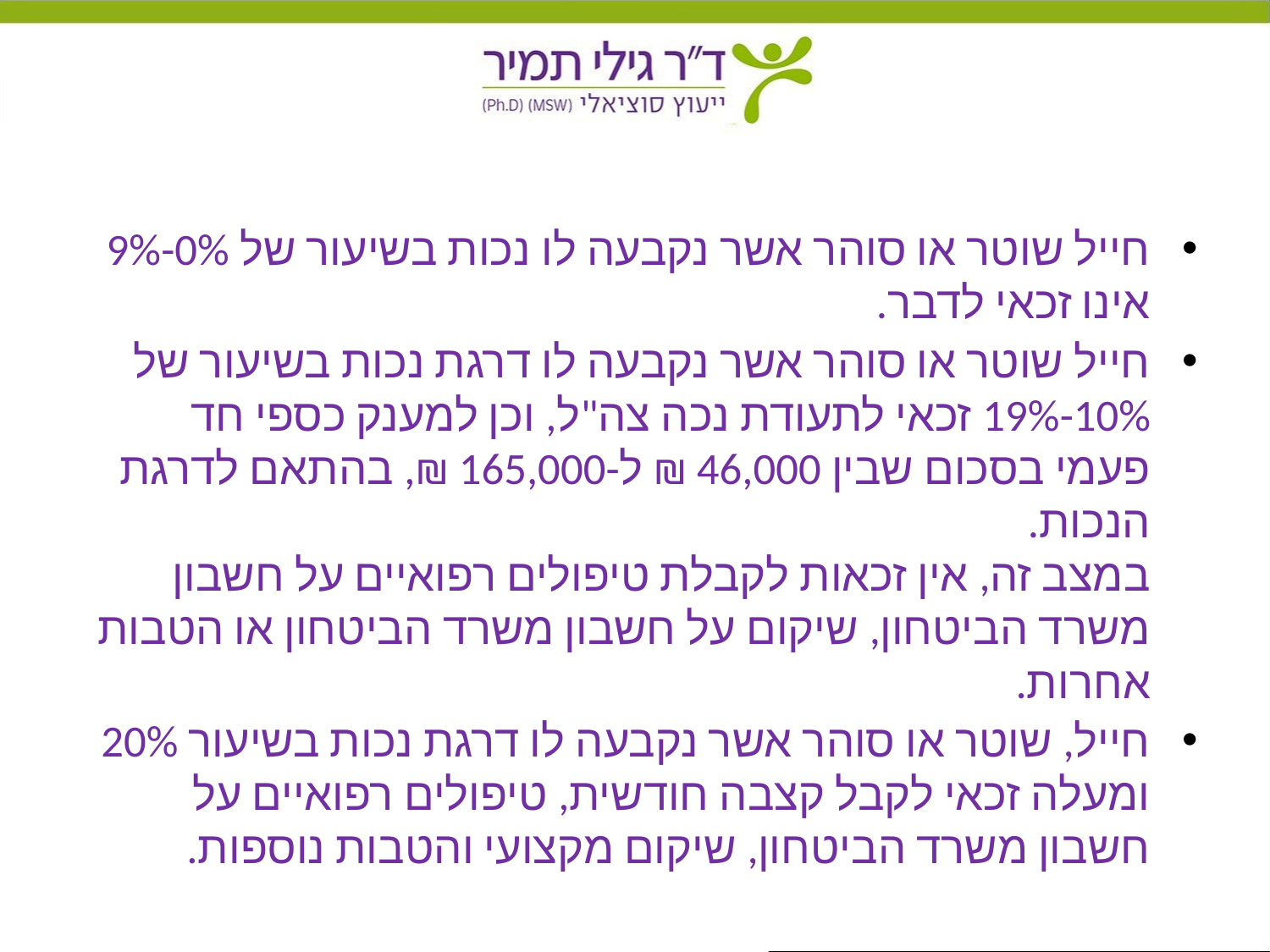

חייל שוטר או סוהר אשר נקבעה לו נכות בשיעור של 0%-9% אינו זכאי לדבר.
חייל שוטר או סוהר אשר נקבעה לו דרגת נכות בשיעור של 10%-19% זכאי לתעודת נכה צה"ל, וכן למענק כספי חד פעמי בסכום שבין 46,000 ₪ ל-165,000 ₪, בהתאם לדרגת הנכות.
במצב זה, אין זכאות לקבלת טיפולים רפואיים על חשבון משרד הביטחון, שיקום על חשבון משרד הביטחון או הטבות אחרות.
חייל, שוטר או סוהר אשר נקבעה לו דרגת נכות בשיעור 20% ומעלה זכאי לקבל קצבה חודשית, טיפולים רפואיים על חשבון משרד הביטחון, שיקום מקצועי והטבות נוספות.